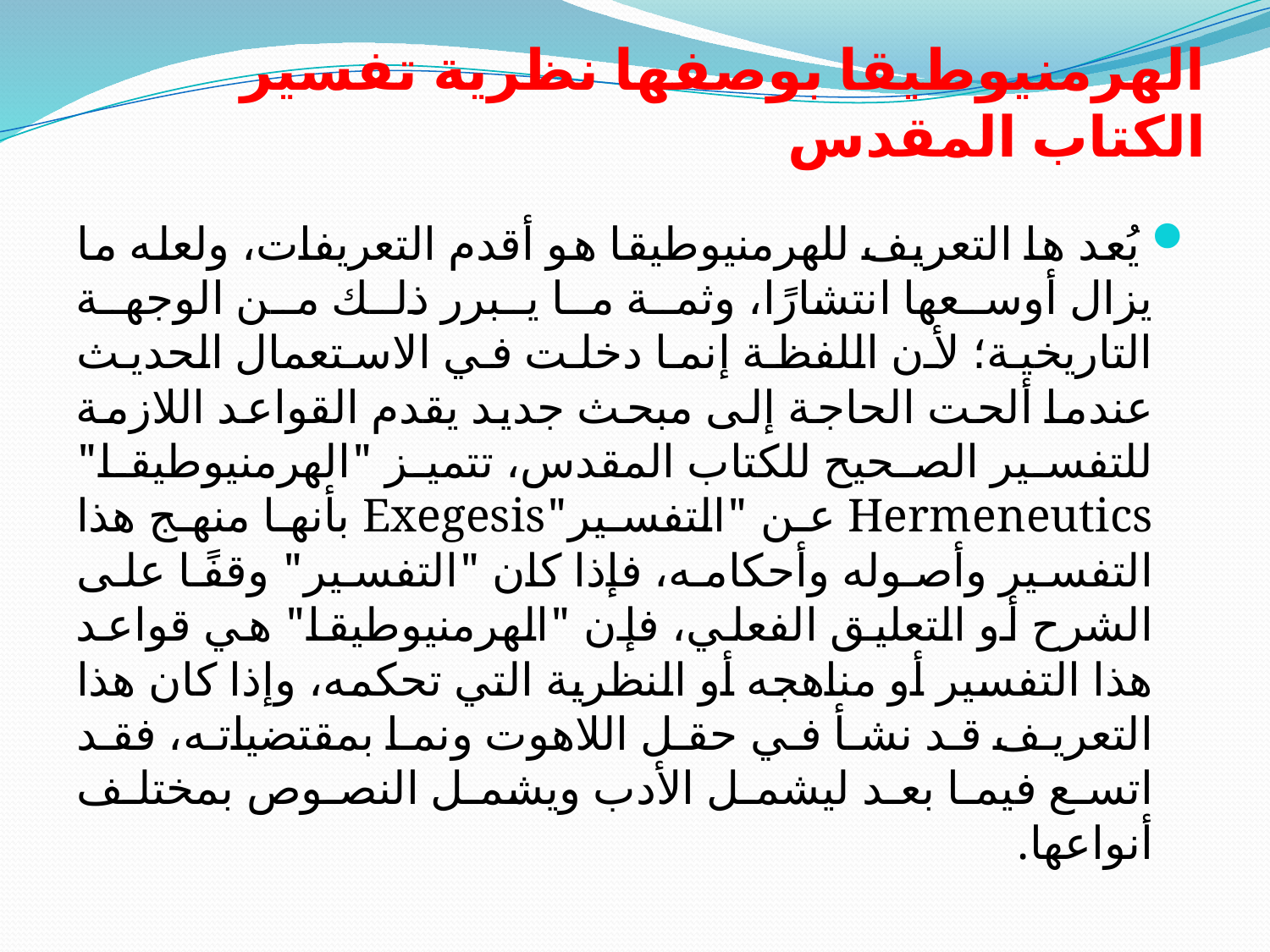

# الهرمنيوطيقا بوصفها نظرية تفسير الكتاب المقدس
 يُعد ها التعريف للهرمنيوطيقا هو أقدم التعريفات، ولعله ما يزال أوسعها انتشارًا، وثمة ما يبرر ذلك من الوجهة التاريخية؛ لأن اللفظة إنما دخلت في الاستعمال الحديث عندما ألحت الحاجة إلى مبحث جديد يقدم القواعد اللازمة للتفسير الصحيح للكتاب المقدس، تتميز "الهرمنيوطيقا" Hermeneutics عن "التفسير"Exegesis بأنها منهج هذا التفسير وأصوله وأحكامه، فإذا كان "التفسير" وقفًا على الشرح أو التعليق الفعلي، فإن "الهرمنيوطيقا" هي قواعد هذا التفسير أو مناهجه أو النظرية التي تحكمه، وإذا كان هذا التعريف قد نشأ في حقل اللاهوت ونما بمقتضياته، فقد اتسع فيما بعد ليشمل الأدب ويشمل النصوص بمختلف أنواعها.